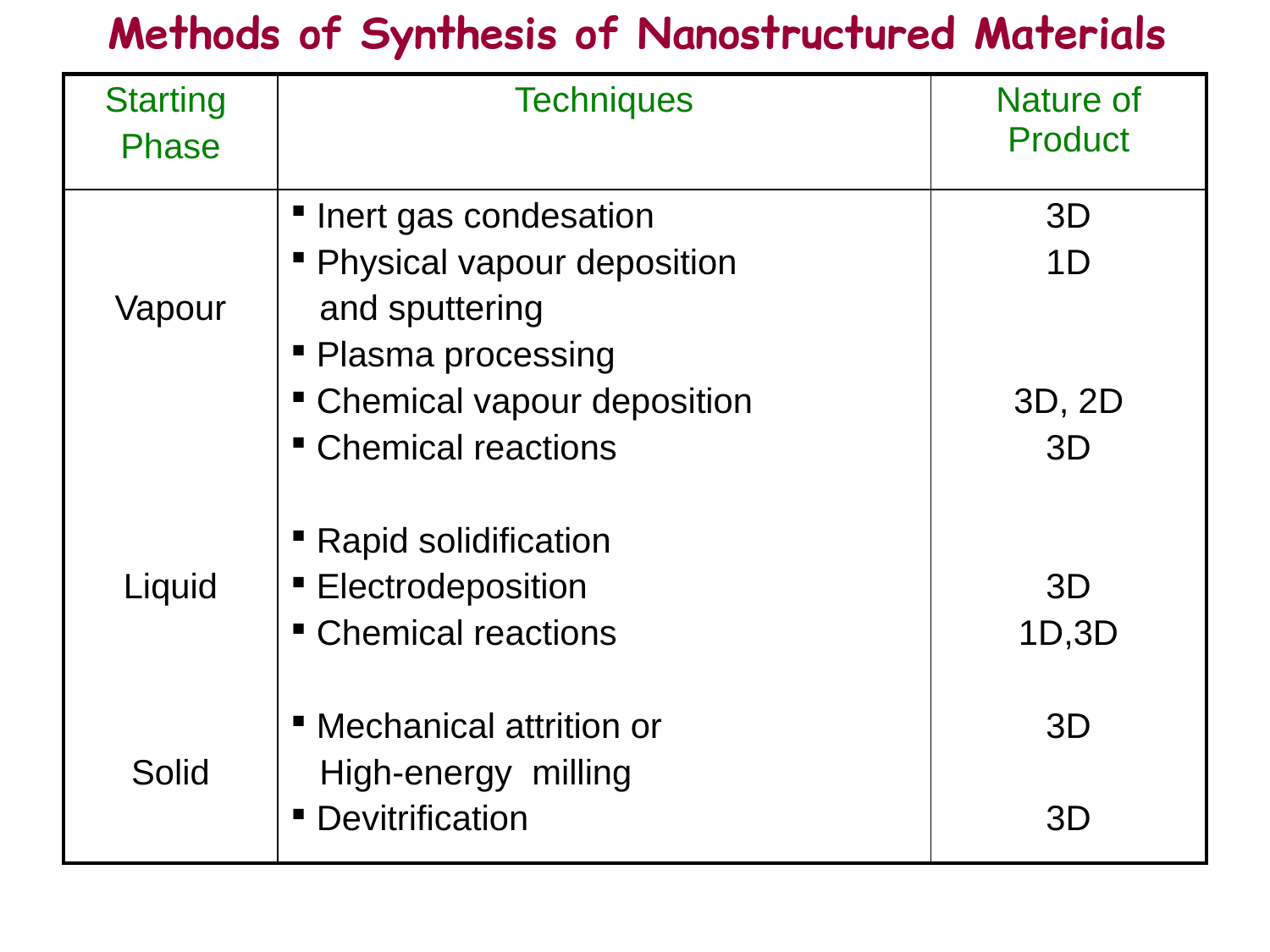

Methods of Synthesis of Nanostructured Materials
| Starting Phase | Techniques | Nature of Product |
| --- | --- | --- |
| Vapour Liquid Solid | Inert gas condesation Physical vapour deposition and sputtering Plasma processing Chemical vapour deposition Chemical reactions Rapid solidification Electrodeposition Chemical reactions Mechanical attrition or High-energy milling Devitrification | 3D 1D 3D, 2D 3D 3D 1D,3D 3D 3D |